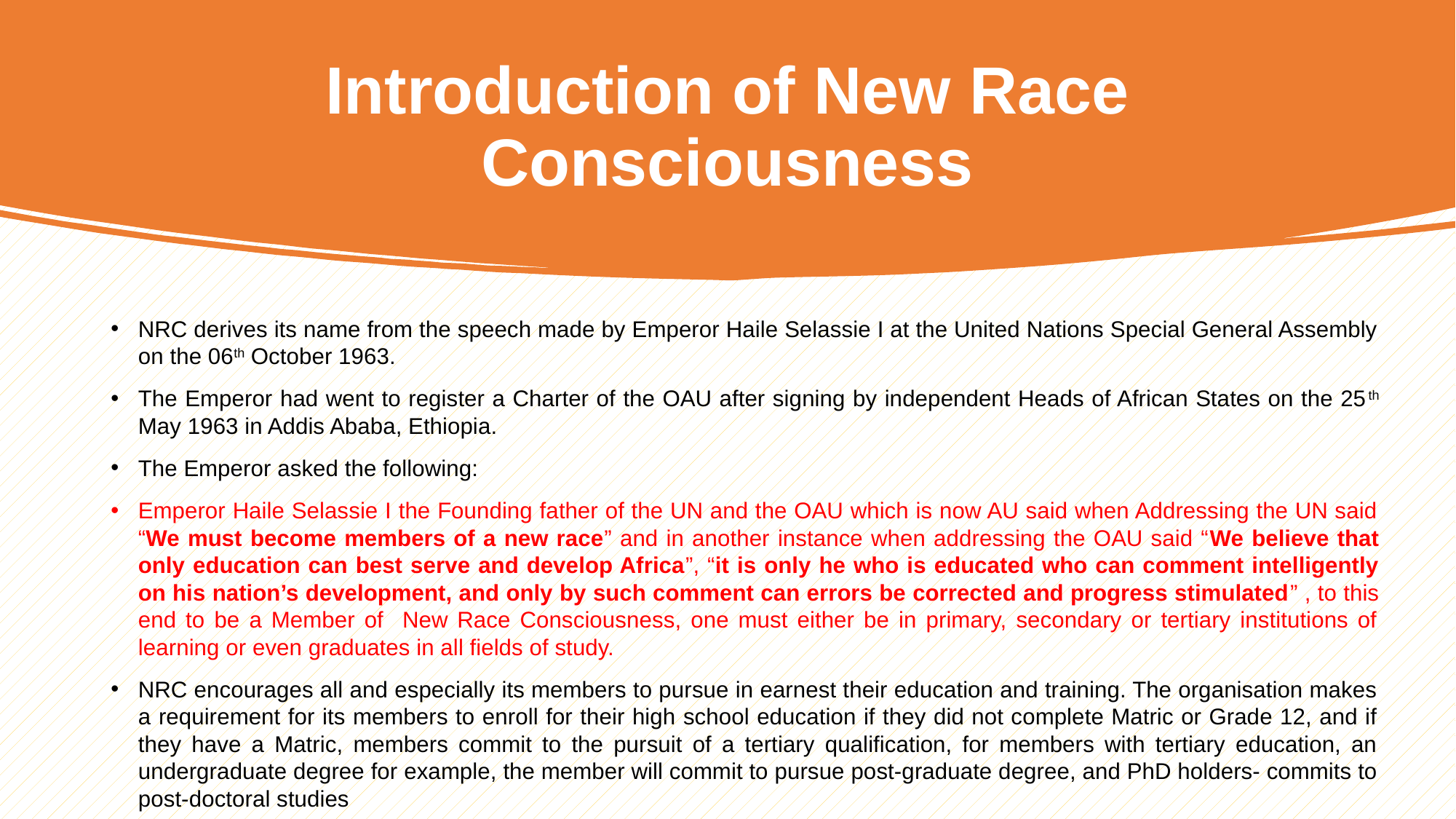

# Introduction of New Race Consciousness
NRC derives its name from the speech made by Emperor Haile Selassie I at the United Nations Special General Assembly on the 06th October 1963.
The Emperor had went to register a Charter of the OAU after signing by independent Heads of African States on the 25th May 1963 in Addis Ababa, Ethiopia.
The Emperor asked the following:
Emperor Haile Selassie I the Founding father of the UN and the OAU which is now AU said when Addressing the UN said “We must become members of a new race” and in another instance when addressing the OAU said “We believe that only education can best serve and develop Africa”, “it is only he who is educated who can comment intelligently on his nation’s development, and only by such comment can errors be corrected and progress stimulated” , to this end to be a Member of  New Race Consciousness, one must either be in primary, secondary or tertiary institutions of learning or even graduates in all fields of study.
NRC encourages all and especially its members to pursue in earnest their education and training. The organisation makes a requirement for its members to enroll for their high school education if they did not complete Matric or Grade 12, and if they have a Matric, members commit to the pursuit of a tertiary qualification, for members with tertiary education, an undergraduate degree for example, the member will commit to pursue post-graduate degree, and PhD holders- commits to post-doctoral studies